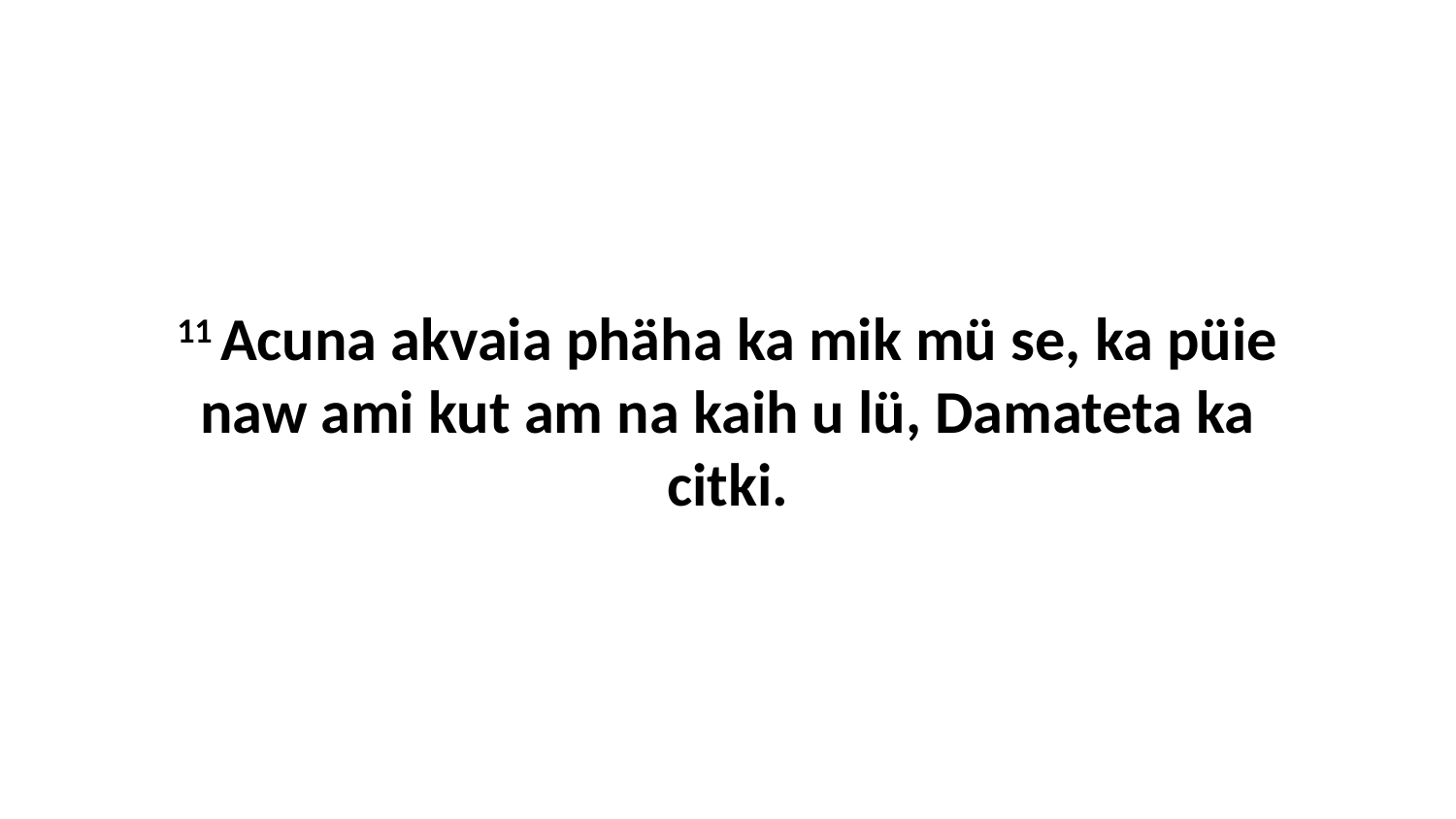

11 Acuna akvaia phäha ka mik mü se, ka püie naw ami kut am na kaih u lü, Damateta ka citki.